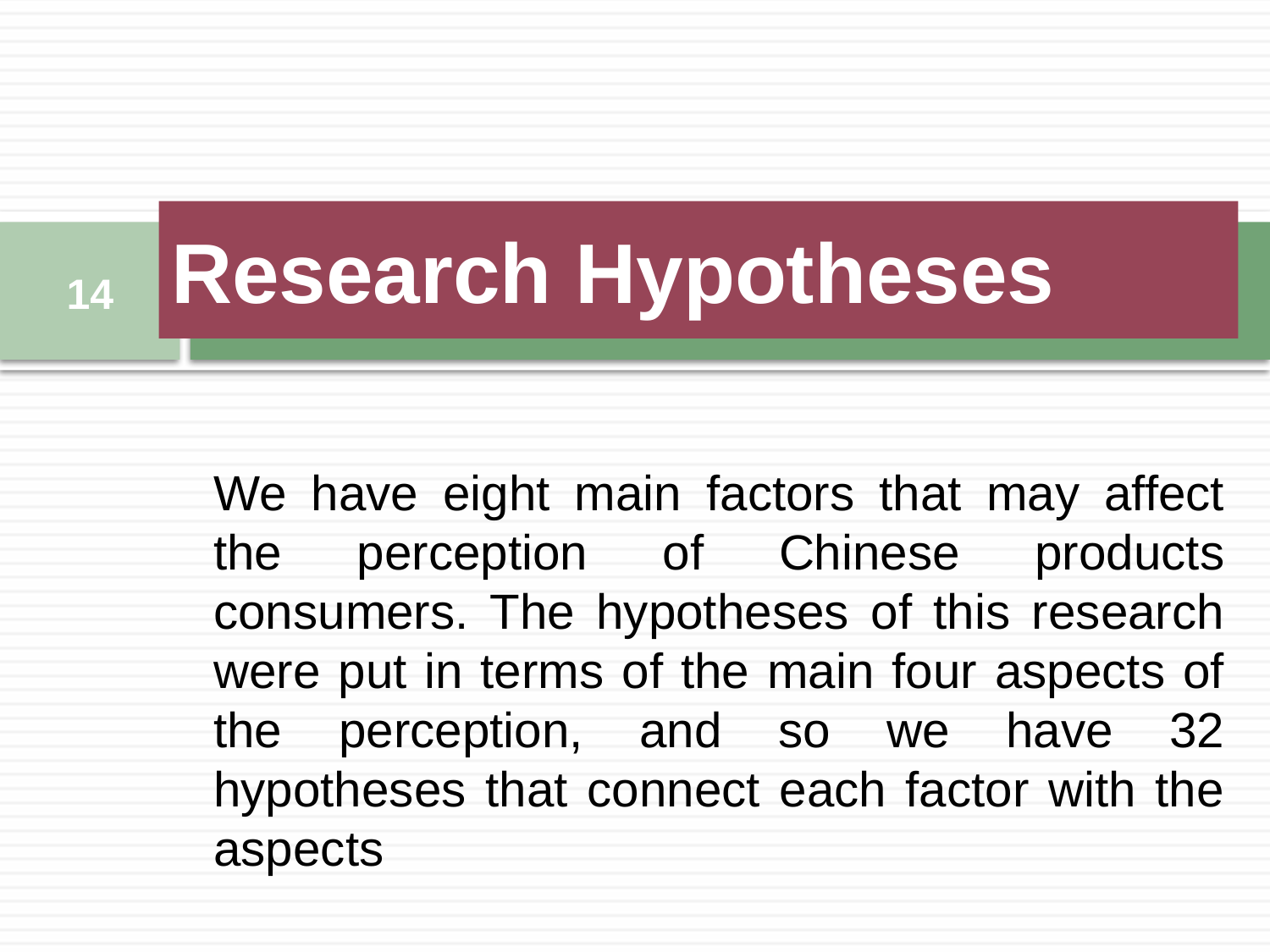

# Research Hypotheses
14

We have eight main factors that may affect the perception of Chinese products consumers. The hypotheses of this research were put in terms of the main four aspects of the perception, and so we have 32 hypotheses that connect each factor with the aspects